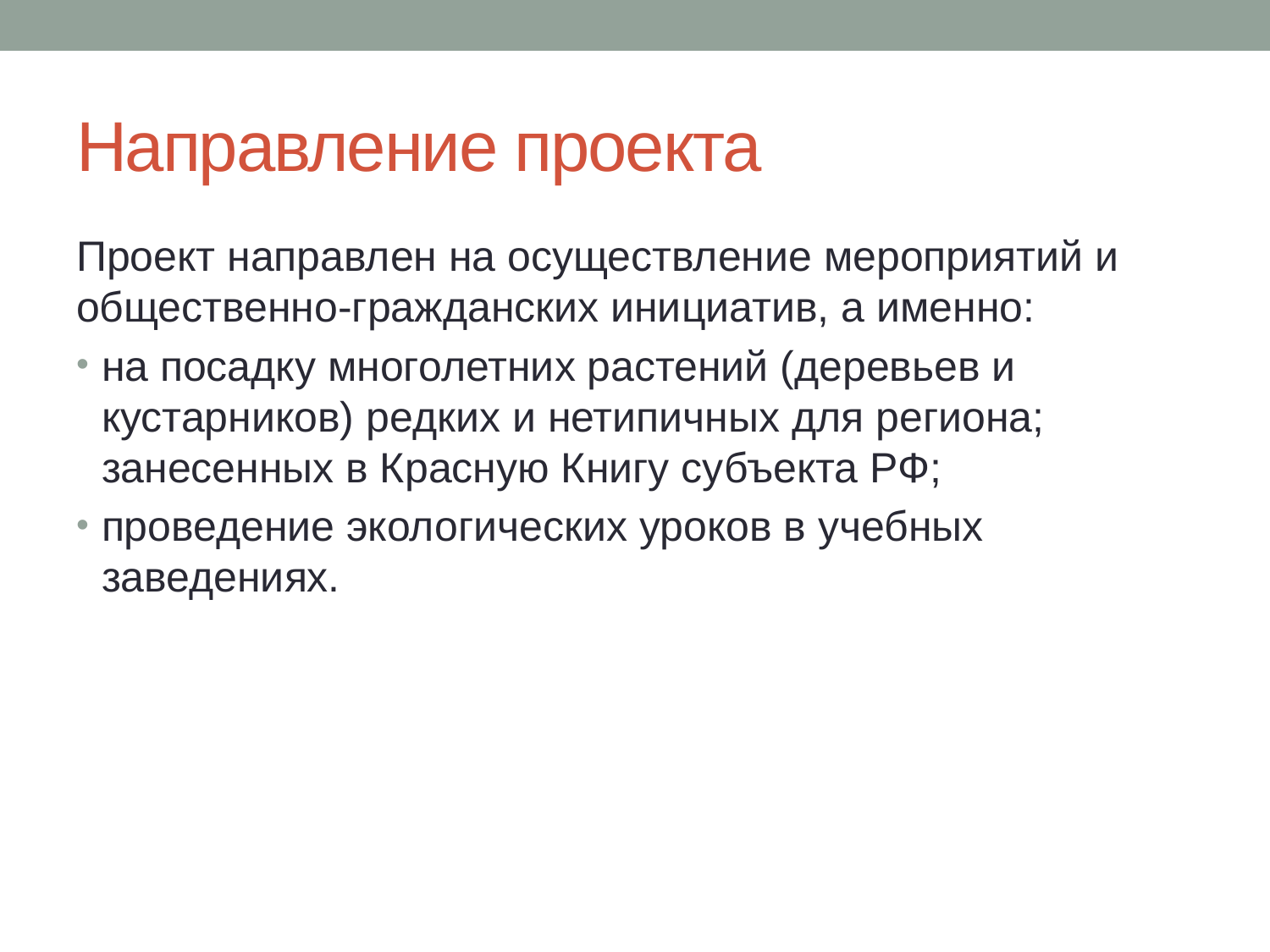

# Направление проекта
Проект направлен на осуществление мероприятий и общественно-гражданских инициатив, а именно:
на посадку многолетних растений (деревьев и кустарников) редких и нетипичных для региона; занесенных в Красную Книгу субъекта РФ;
проведение экологических уроков в учебных заведениях.